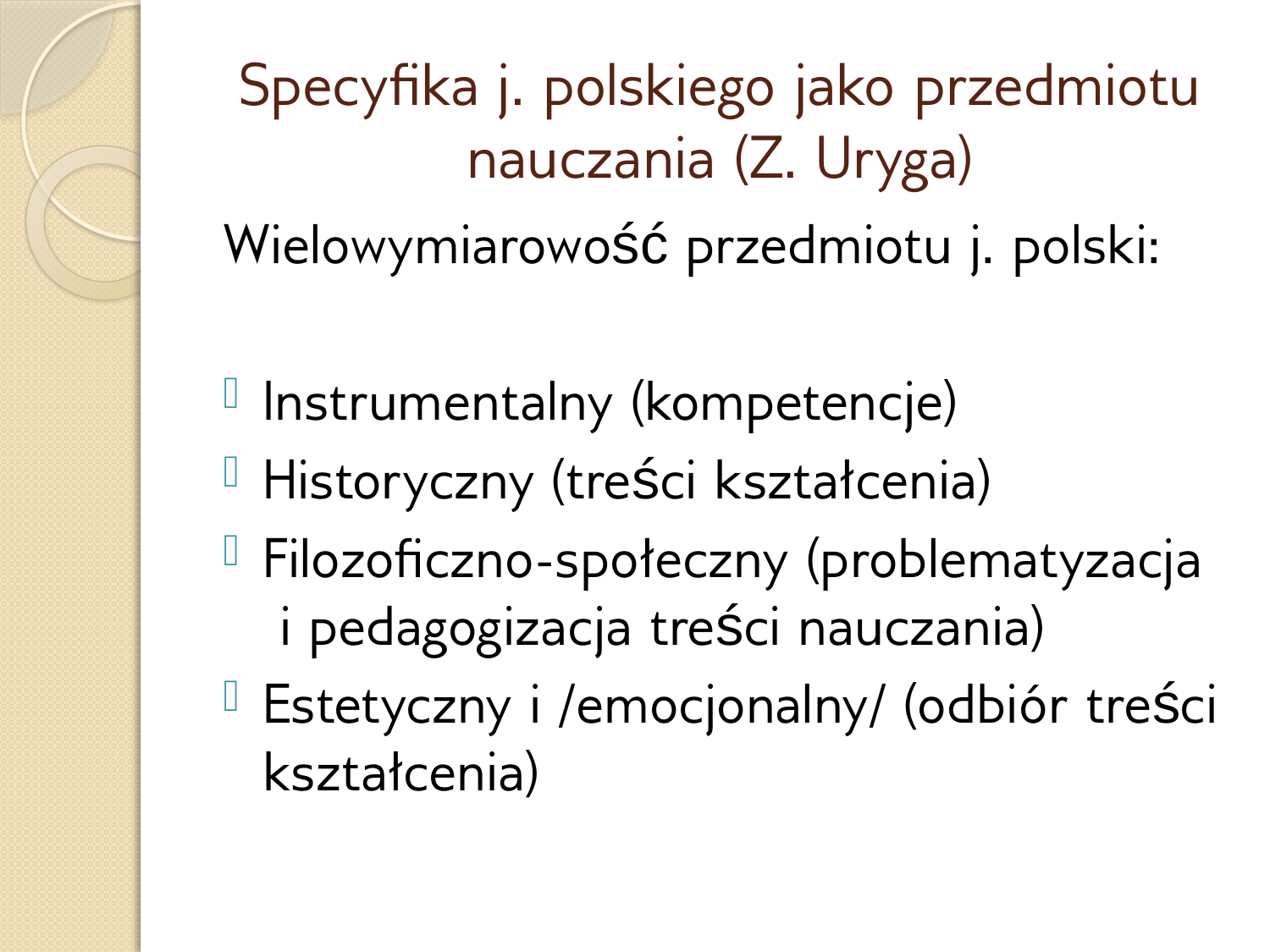

# Specyfika j. polskiego jako przedmiotu nauczania (Z. Uryga)
Wielowymiarowość przedmiotu j. polski:

Instrumentalny (kompetencje)
Historyczny (treści kształcenia)
Filozoficzno-społeczny (problematyzacja   i pedagogizacja treści nauczania)
Estetyczny i /emocjonalny/ (odbiór treści kształcenia)